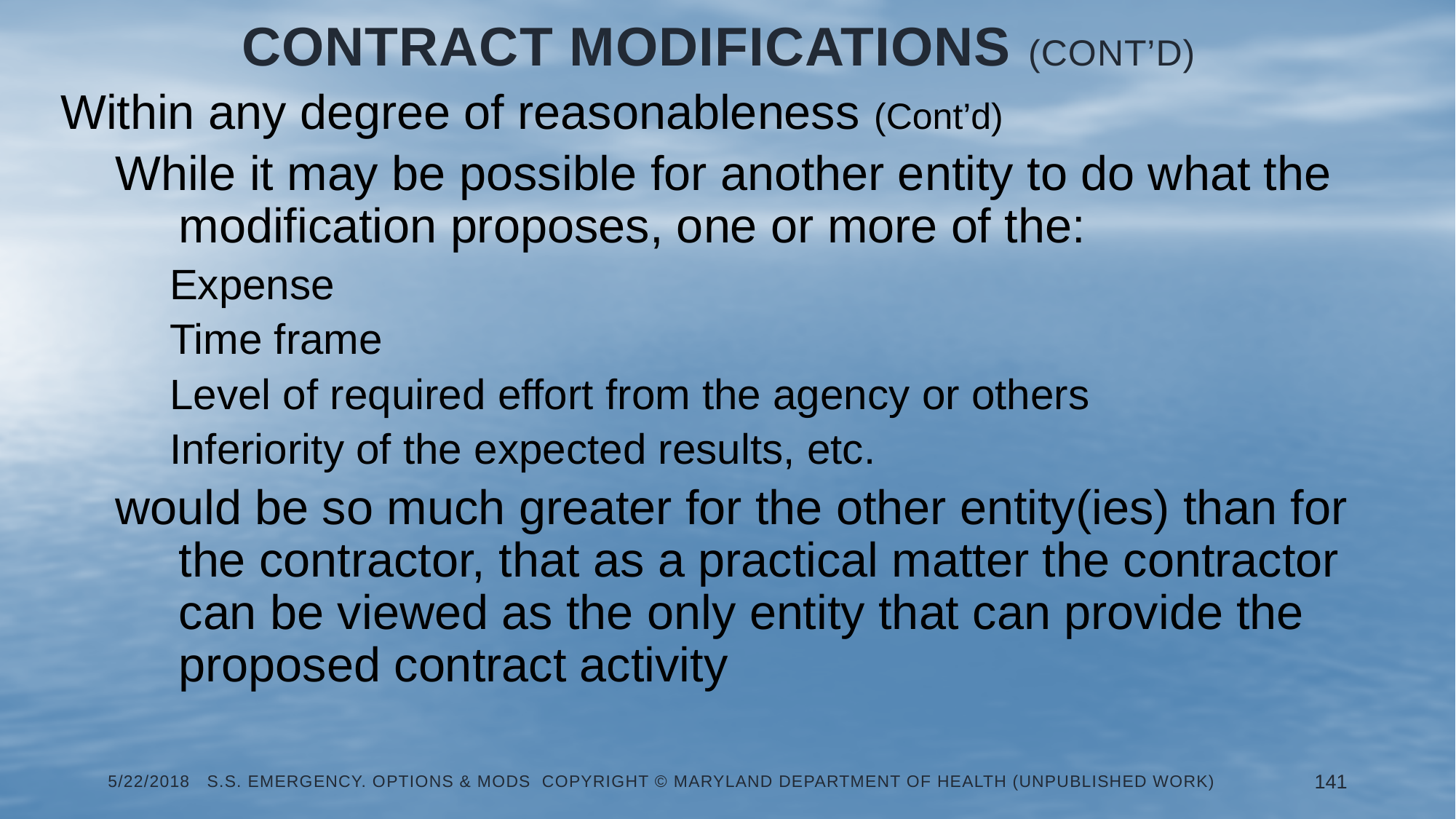

# Contract Modifications (Cont’d)
Within any degree of reasonableness (Cont’d)
While it may be possible for another entity to do what the modification proposes, one or more of the:
Expense
Time frame
Level of required effort from the agency or others
Inferiority of the expected results, etc.
would be so much greater for the other entity(ies) than for the contractor, that as a practical matter the contractor can be viewed as the only entity that can provide the proposed contract activity
5/22/2018   S.S. Emergency. Options & Mods  Copyright © Maryland Department of Health (Unpublished Work)
141